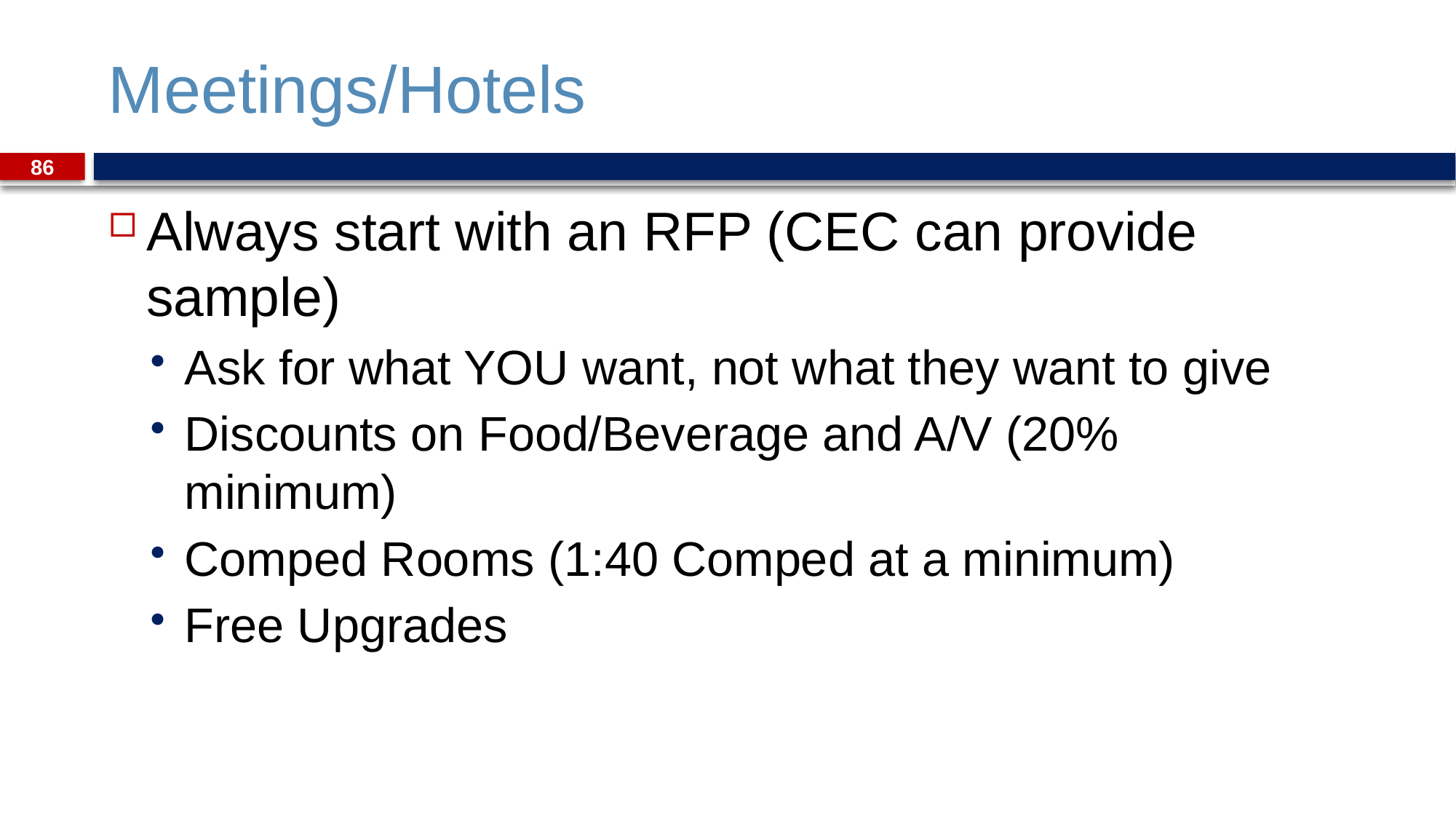

# Meetings/Hotels
86
Always start with an RFP (CEC can provide sample)
Ask for what YOU want, not what they want to give
Discounts on Food/Beverage and A/V (20% minimum)
Comped Rooms (1:40 Comped at a minimum)
Free Upgrades